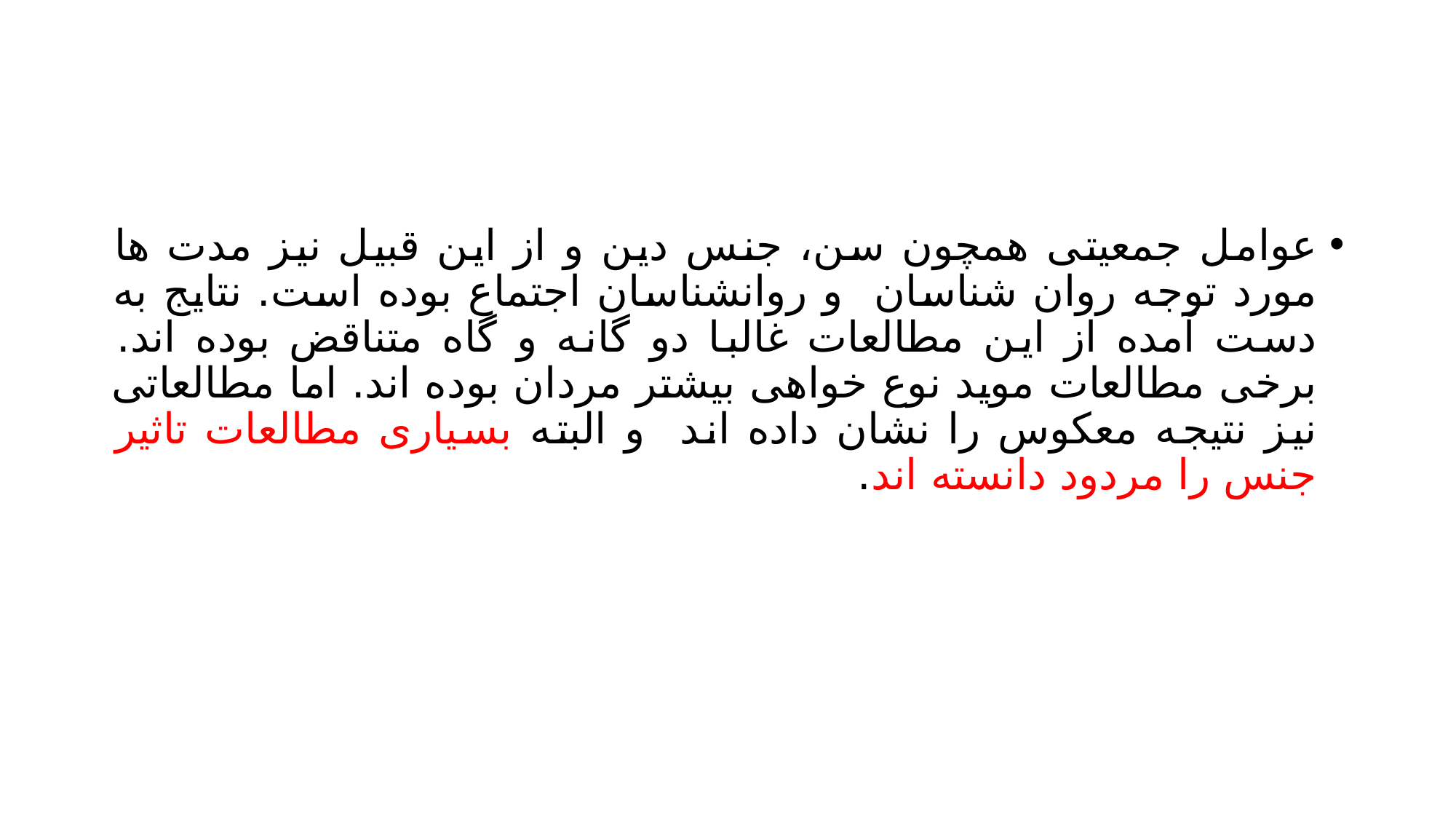

#
عوامل جمعیتی همچون سن، جنس دین و از این قبیل نیز مدت ها مورد توجه روان شناسان  و روانشناسان اجتماع بوده است. نتایج به دست آمده از این مطالعات غالبا دو گانه و گاه متناقض بوده اند. برخی مطالعات موید نوع خواهی بیشتر مردان بوده اند. اما مطالعاتی نیز نتیجه معکوس را نشان داده اند  و البته بسیاری مطالعات تاثیر جنس را مردود دانسته اند.